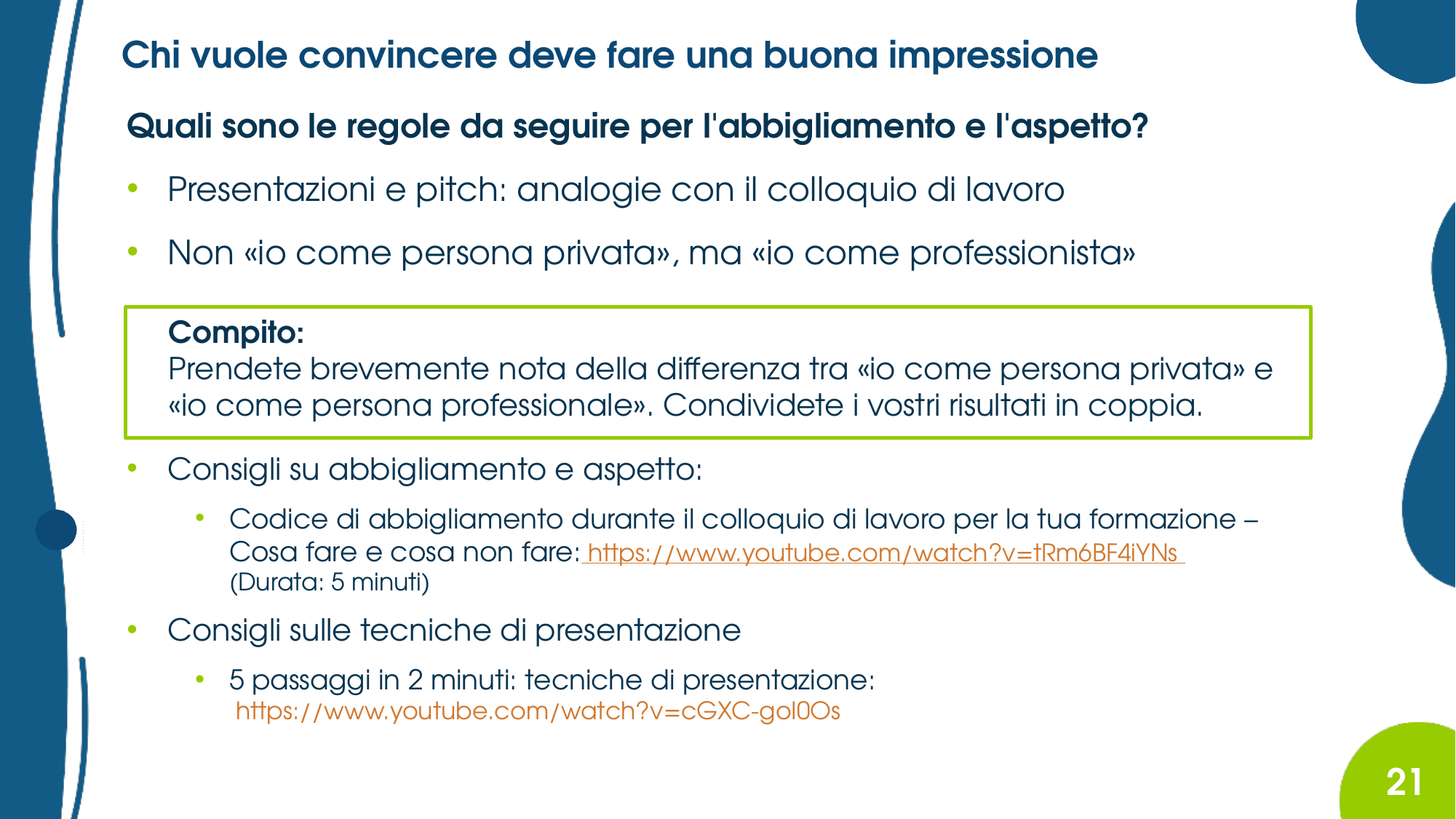

Chi vuole convincere deve fare una buona impressione
Quali sono le regole da seguire per l'abbigliamento e l'aspetto?
Presentazioni e pitch: analogie con il colloquio di lavoro
Non «io come persona privata», ma «io come professionista»

Consigli su abbigliamento e aspetto:
Codice di abbigliamento durante il colloquio di lavoro per la tua formazione – Cosa fare e cosa non fare: https://www.youtube.com/watch?v=tRm6BF4iYNs (Durata: 5 minuti)
Consigli sulle tecniche di presentazione
5 passaggi in 2 minuti: tecniche di presentazione: https://www.youtube.com/watch?v=cGXC-goI0Os

Compito:
Prendete brevemente nota della differenza tra «io come persona privata» e «io come persona professionale». Condividete i vostri risultati in coppia.

21